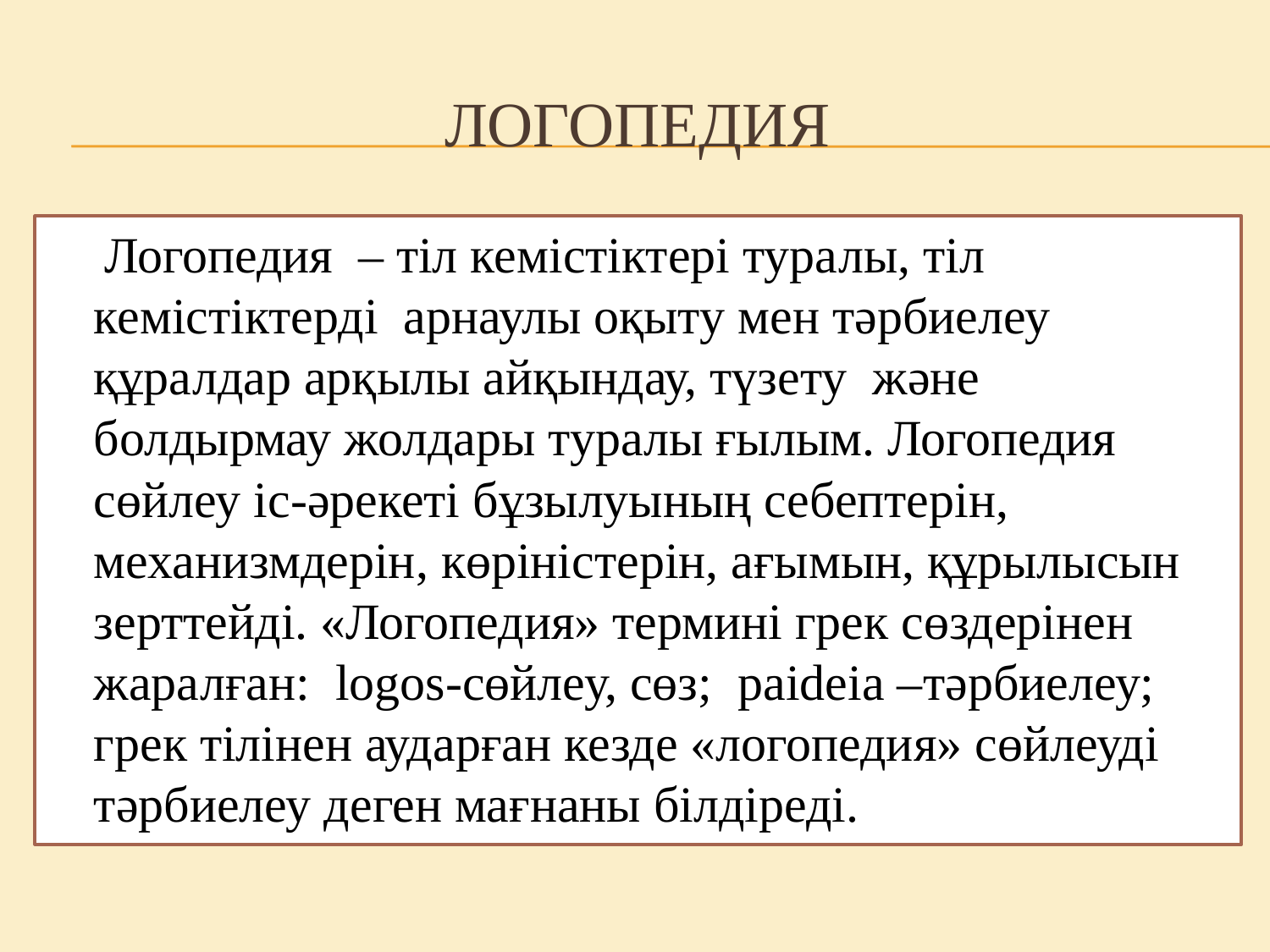

# Логопедия
    Логопедия  – тіл кемістіктері туралы, тіл кемістіктерді  арнаулы оқыту мен тәрбиелеу құралдар арқылы айқындау, түзету  және болдырмау жолдары туралы ғылым. Логопедия сөйлеу іс-әрекеті бұзылуының себептерін, механизмдерін, көріністерін, ағымын, құрылысын  зерттейді. «Логопедия» термині грек сөздерінен жаралған:  logos-сөйлеу, сөз;  paideia –тәрбиелеу; грек тілінен аударған кезде «логопедия» сөйлеуді тәрбиелеу деген мағнаны білдіреді.